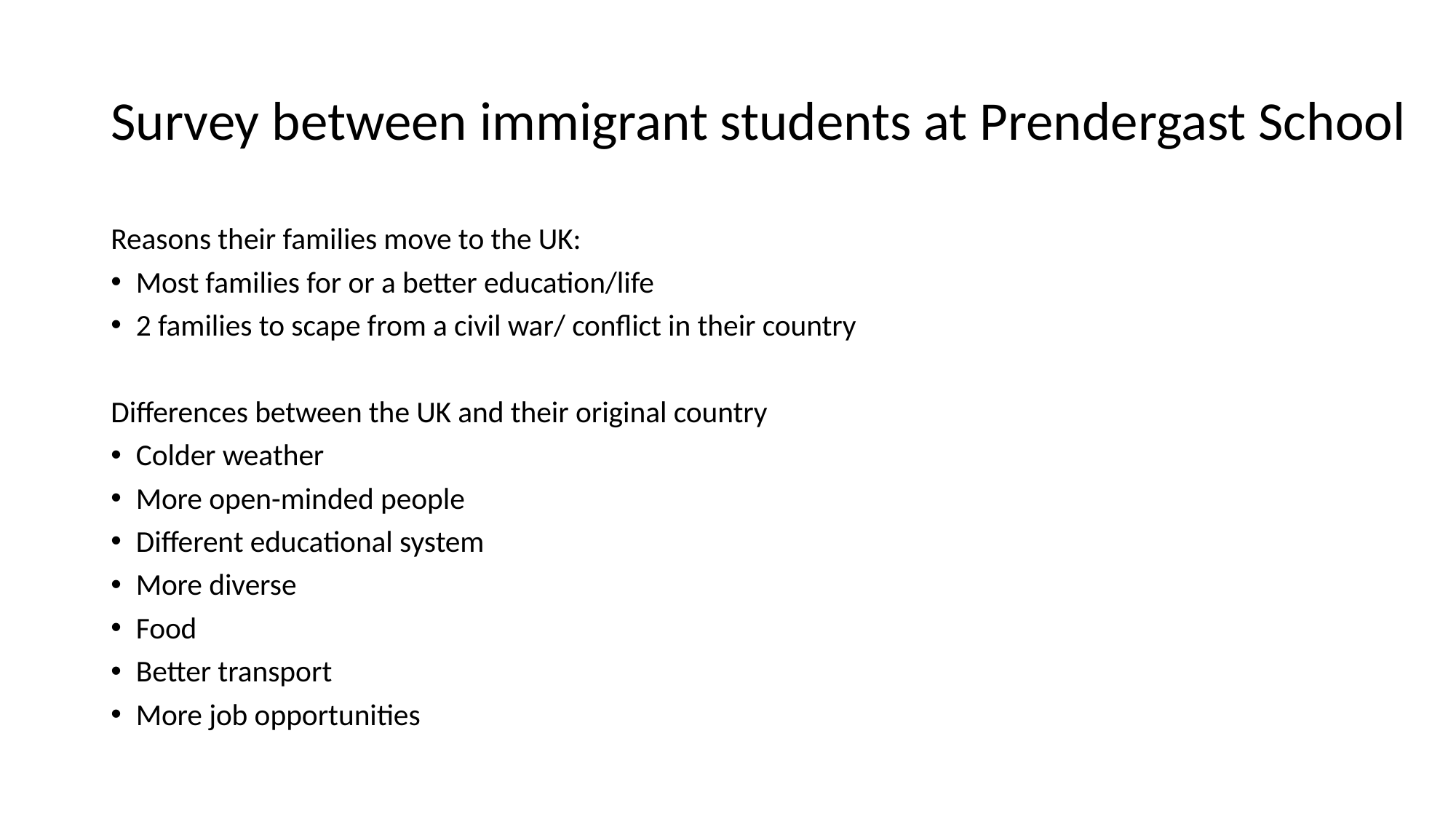

# Survey between immigrant students at Prendergast School
Reasons their families move to the UK:
Most families for or a better education/life
2 families to scape from a civil war/ conflict in their country

Differences between the UK and their original country
Colder weather
More open-minded people
Different educational system
More diverse
Food
Better transport
More job opportunities